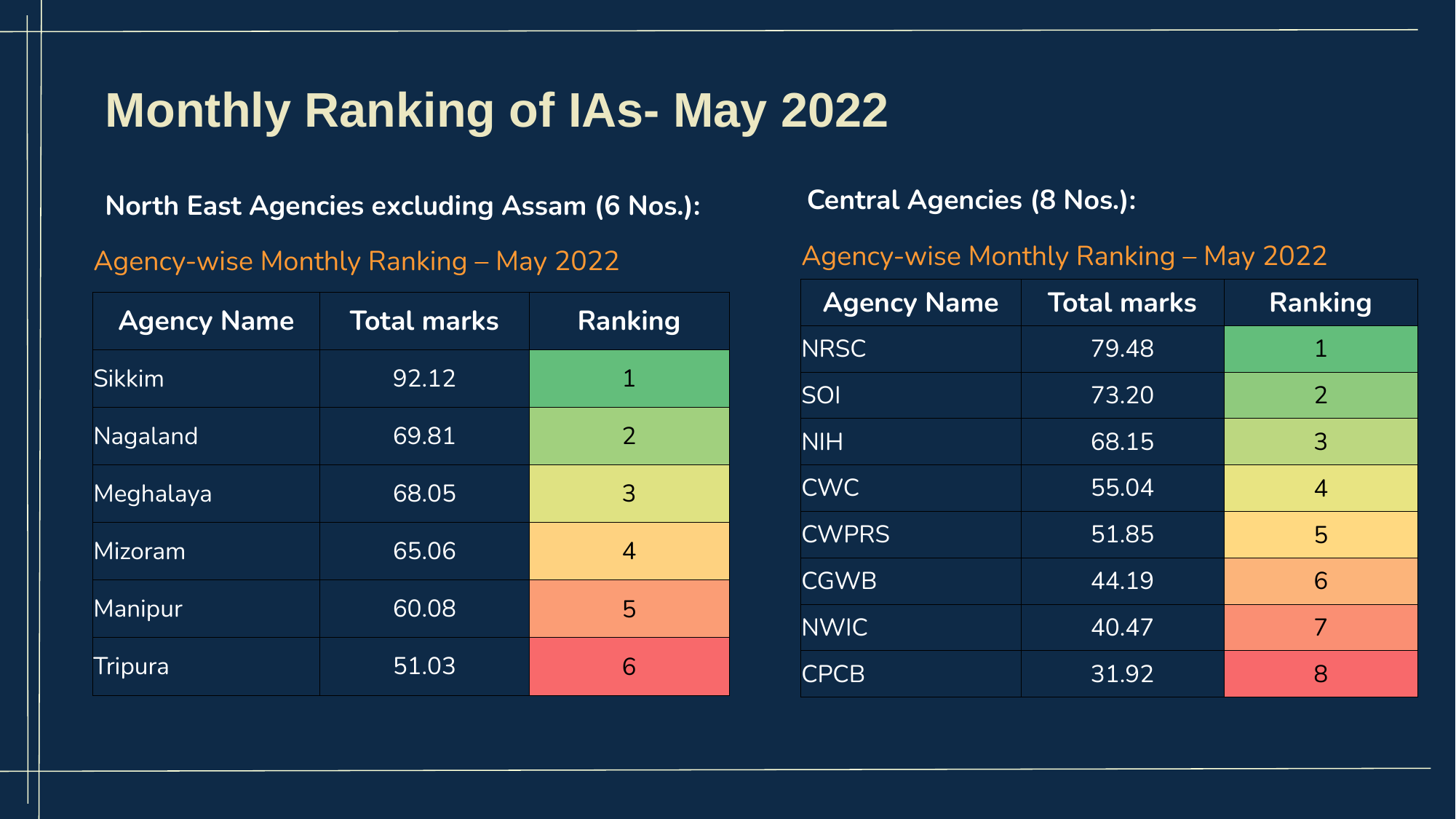

Monthly Ranking of IAs- May 2022
Central Agencies (8 Nos.):
North East Agencies excluding Assam (6 Nos.):
| Agency-wise Monthly Ranking – May 2022 |  |  |
| --- | --- | --- |
| Agency Name | Total marks | Ranking |
| Sikkim | 92.12 | 1 |
| Nagaland | 69.81 | 2 |
| Meghalaya | 68.05 | 3 |
| Mizoram | 65.06 | 4 |
| Manipur | 60.08 | 5 |
| Tripura | 51.03 | 6 |
| Agency-wise Monthly Ranking – May 2022 |  |  |
| --- | --- | --- |
| Agency Name | Total marks | Ranking |
| NRSC | 79.48 | 1 |
| SOI | 73.20 | 2 |
| NIH | 68.15 | 3 |
| CWC | 55.04 | 4 |
| CWPRS | 51.85 | 5 |
| CGWB | 44.19 | 6 |
| NWIC | 40.47 | 7 |
| CPCB | 31.92 | 8 |